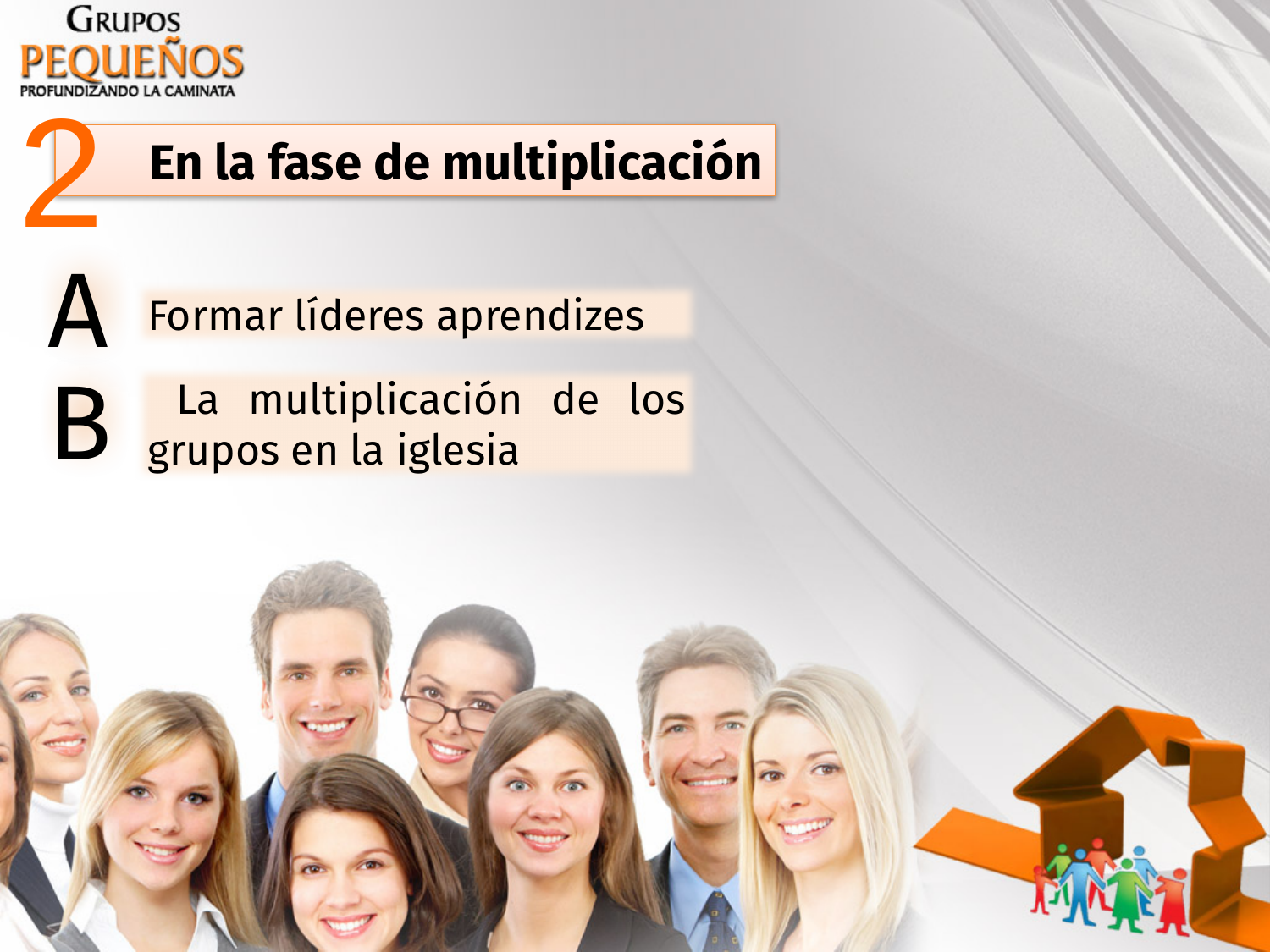

2
En la fase de multiplicación
A
Formar líderes aprendizes
B
 La multiplicación de los grupos en la iglesia